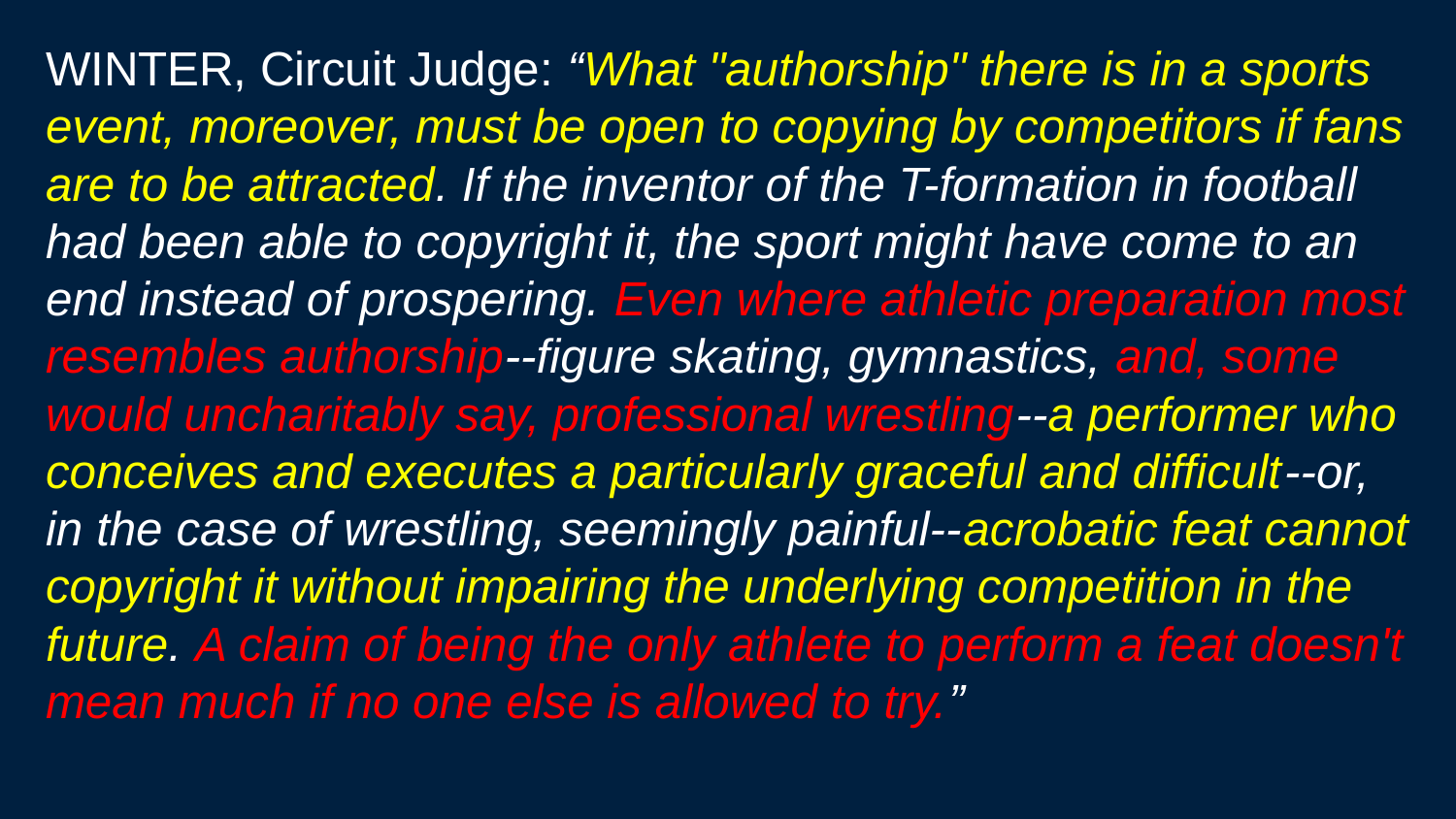

WINTER, Circuit Judge: “What "authorship" there is in a sports event, moreover, must be open to copying by competitors if fans are to be attracted. If the inventor of the T-formation in football had been able to copyright it, the sport might have come to an end instead of prospering. Even where athletic preparation most resembles authorship--figure skating, gymnastics, and, some would uncharitably say, professional wrestling--a performer who conceives and executes a particularly graceful and difficult--or, in the case of wrestling, seemingly painful--acrobatic feat cannot copyright it without impairing the underlying competition in the future. A claim of being the only athlete to perform a feat doesn't mean much if no one else is allowed to try.”